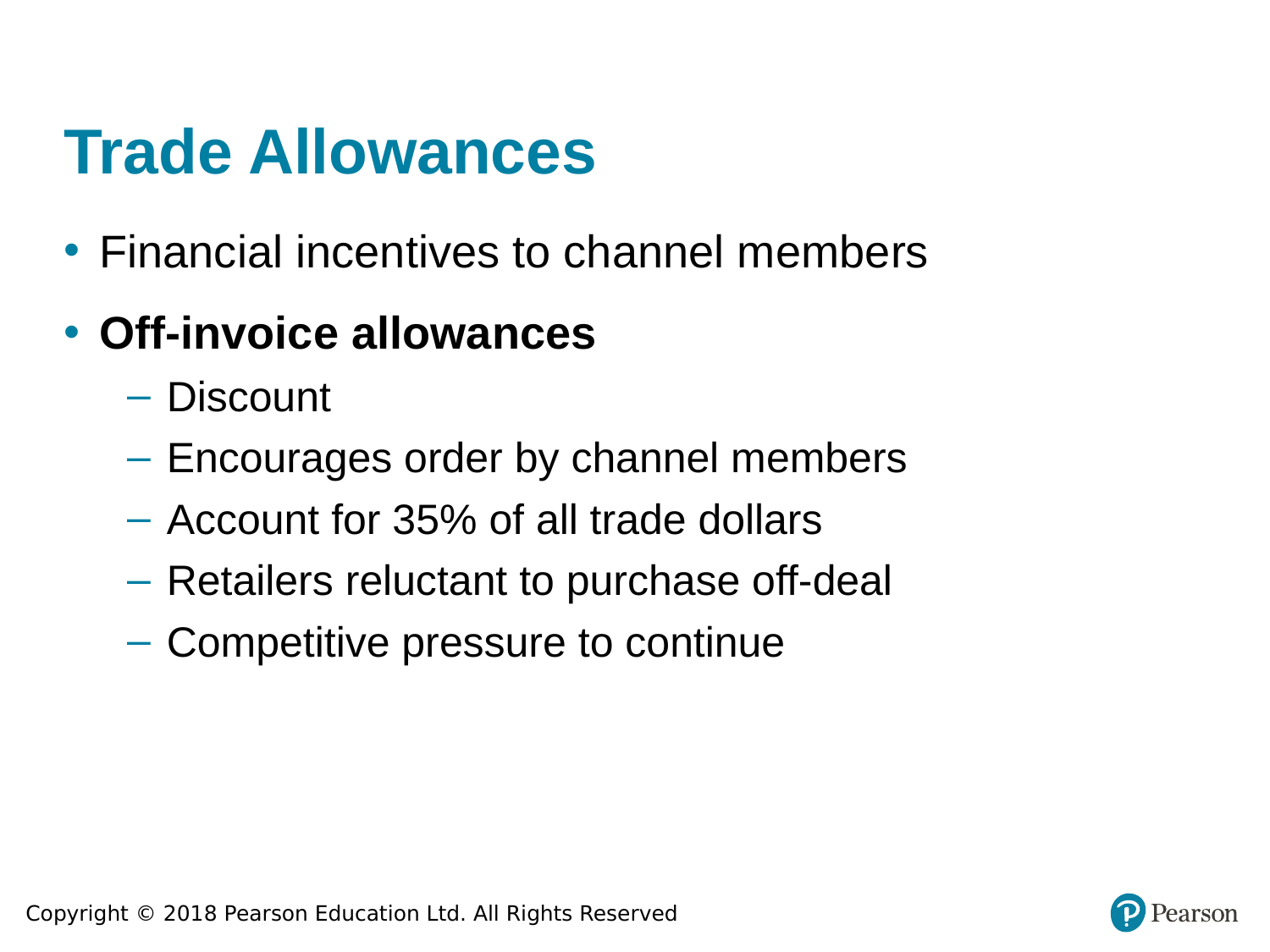

# Trade Allowances
Financial incentives to channel members
Off-invoice allowances
Discount
Encourages order by channel members
Account for 35% of all trade dollars
Retailers reluctant to purchase off-deal
Competitive pressure to continue